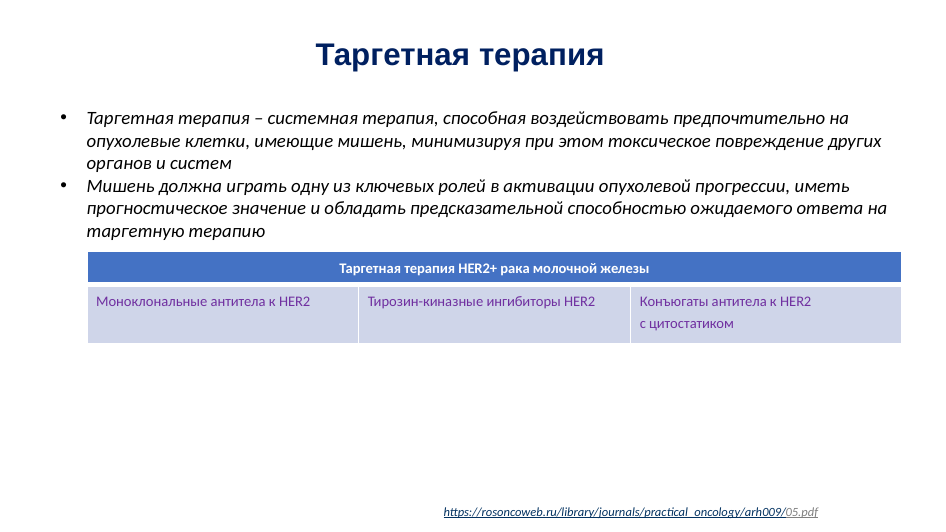

Таргетная терапия
Таргетная терапия – системная терапия, способная воздействовать предпочтительно на опухолевые клетки, имеющие мишень, минимизируя при этом токсическое повреждение других органов и систем
Мишень должна играть одну из ключевых ролей в активации опухолевой прогрессии, иметь прогностическое значение и обладать предсказательной способностью ожидаемого ответа на таргетную терапию
| Таргетная терапия HER2+ рака молочной железы |  |  |
| --- | --- | --- |
| Моноклональные антитела к HER2 | Тирозин-киназные ингибиторы HER2 | Конъюгаты антитела к HER2 с цитостатиком |
https://rosoncoweb.ru/library/journals/practical_oncology/arh009/05.pdf